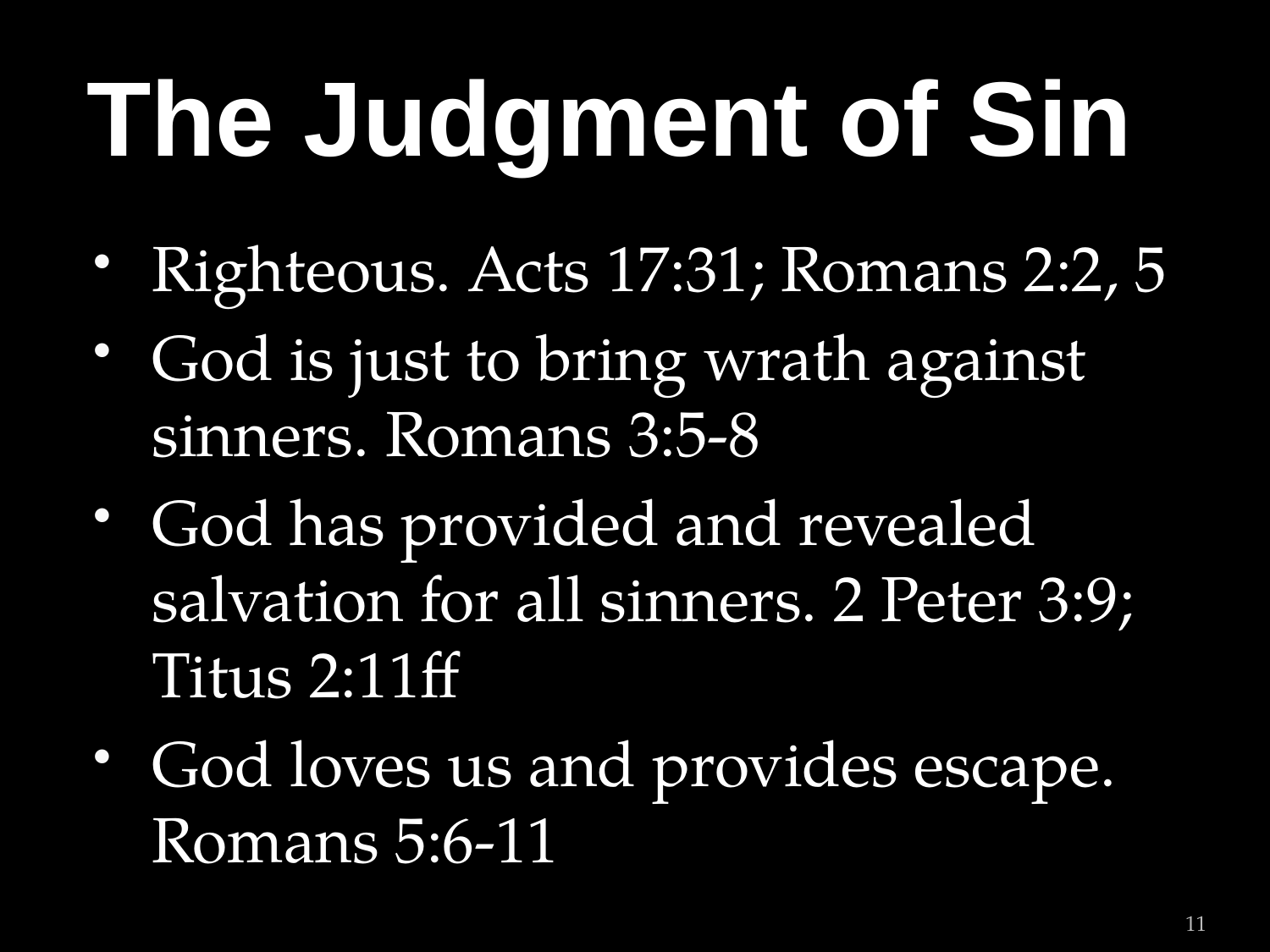

# The Judgment of Sin
Righteous. Acts 17:31; Romans 2:2, 5
God is just to bring wrath against sinners. Romans 3:5-8
God has provided and revealed salvation for all sinners. 2 Peter 3:9;
Titus 2:11ff
God loves us and provides escape.
Romans 5:6-11
11